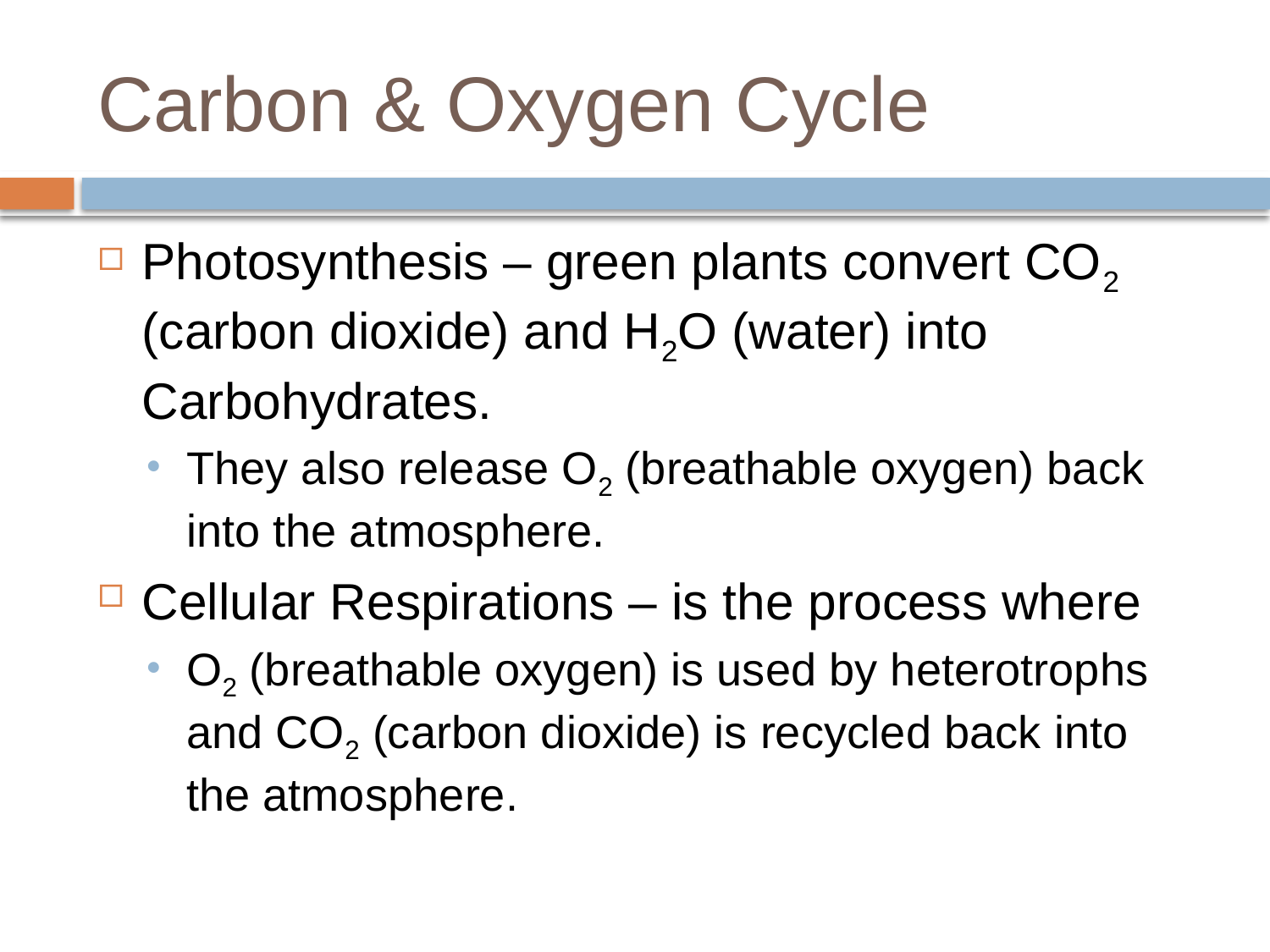

# Carbon & Oxygen Cycle
Photosynthesis – green plants convert CO2 (carbon dioxide) and H2O (water) into Carbohydrates.
They also release O2 (breathable oxygen) back into the atmosphere.
Cellular Respirations – is the process where
O2 (breathable oxygen) is used by heterotrophs and CO2 (carbon dioxide) is recycled back into the atmosphere.